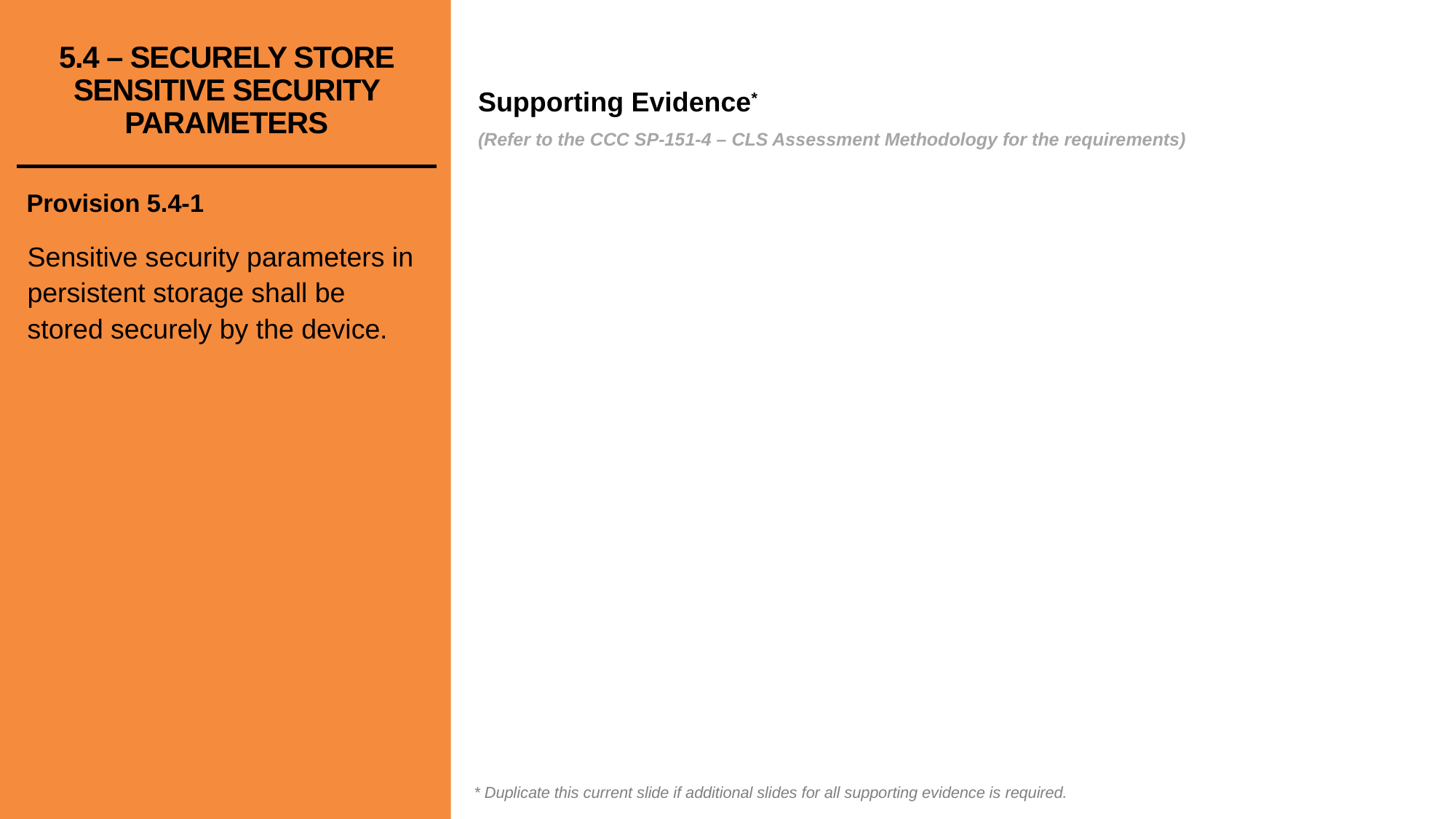

# 5.4 – SECURELY STORE SENSITIVE SECURITY PARAMETERS

Provision 5.4-1
Sensitive security parameters in persistent storage shall be stored securely by the device.